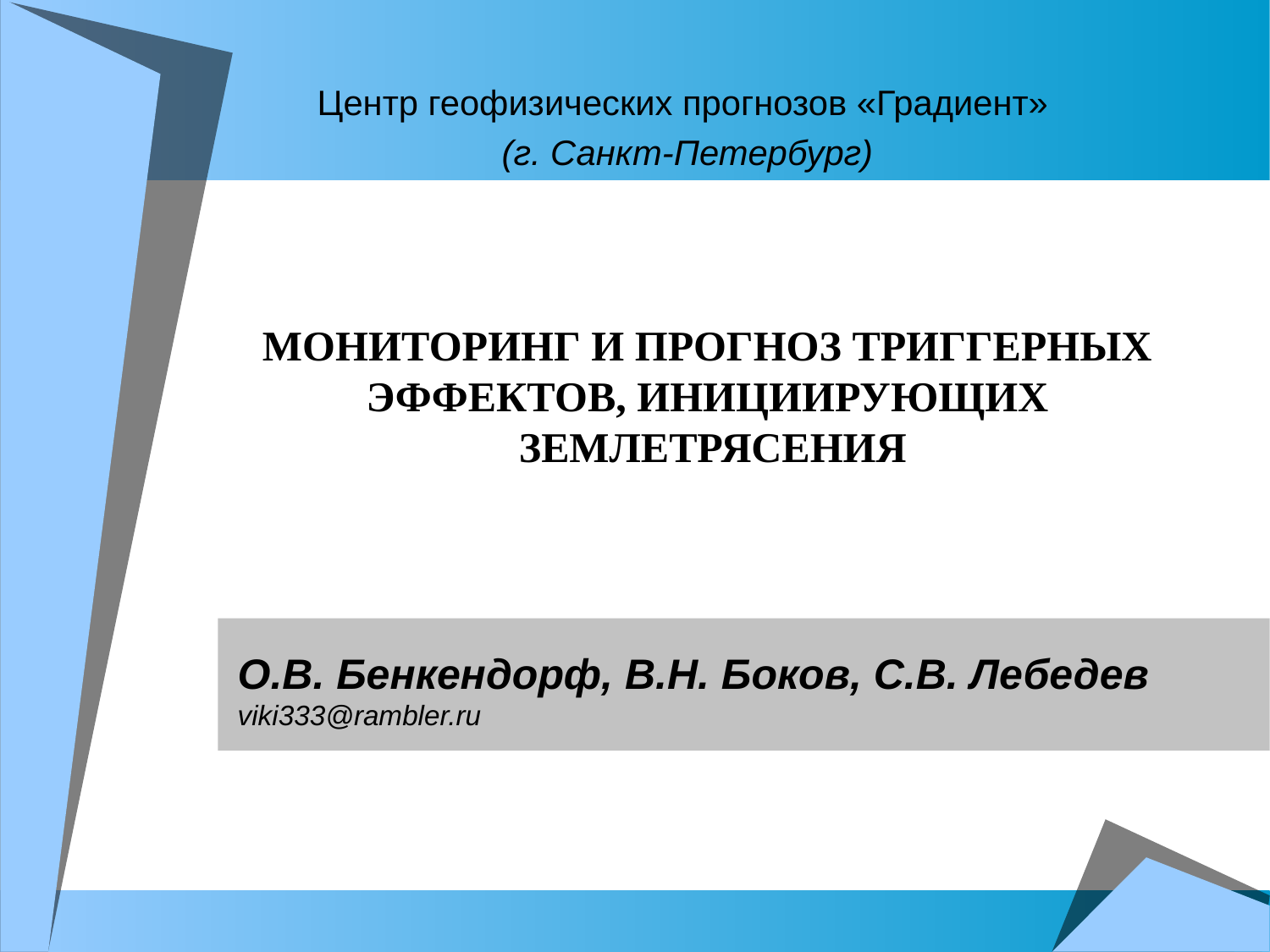

Центр геофизических прогнозов «Градиент»
 (г. Санкт-Петербург)
МОНИТОРИНГ И ПРОГНОЗ ТРИГГЕРНЫХ ЭФФЕКТОВ, ИНИЦИИРУЮЩИХ
 ЗЕМЛЕТРЯСЕНИЯ
О.В. Бенкендорф, В.Н. Боков, С.В. Лебедев
viki333@rambler.ru